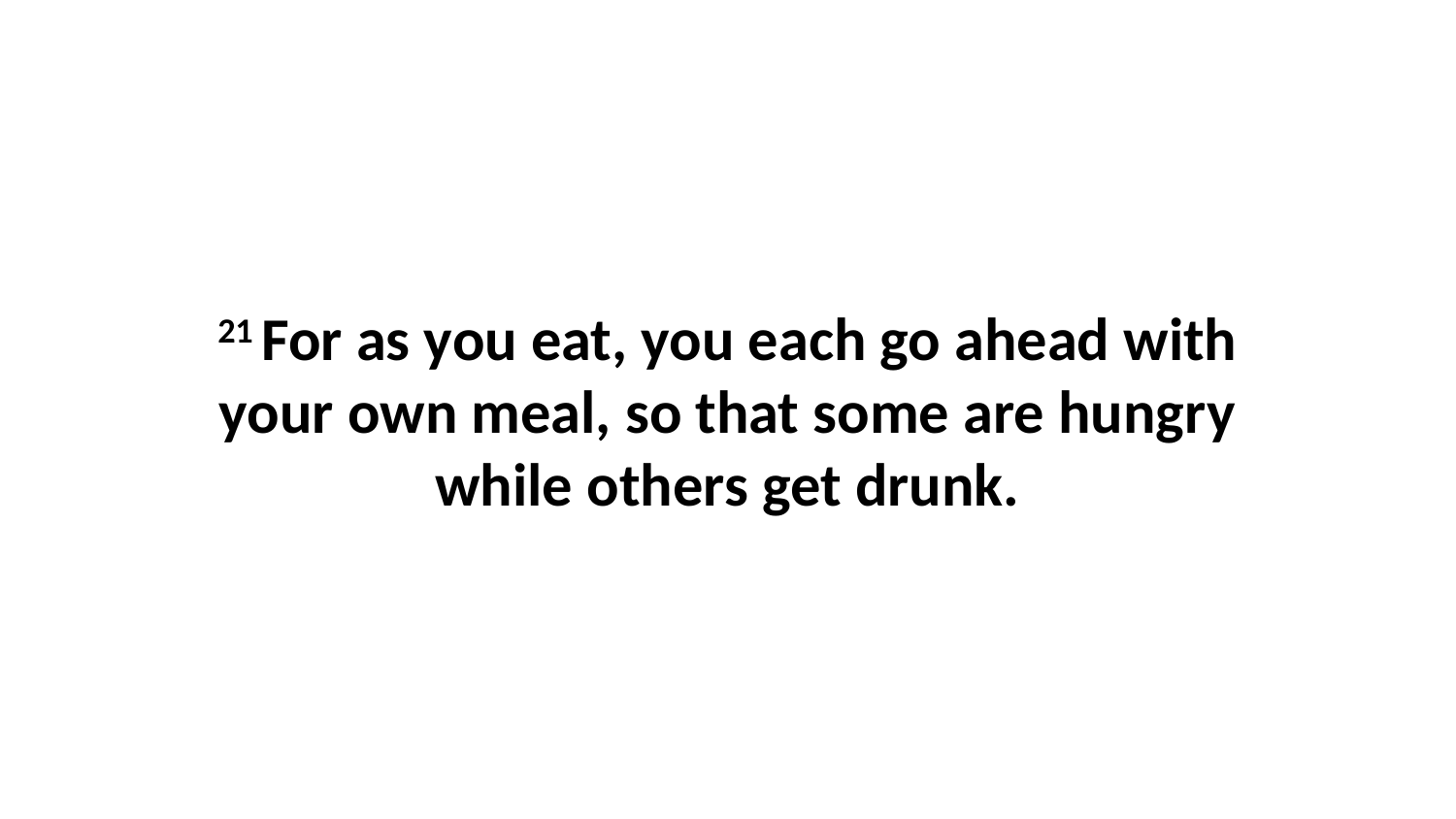

21 For as you eat, you each go ahead with your own meal, so that some are hungry while others get drunk.